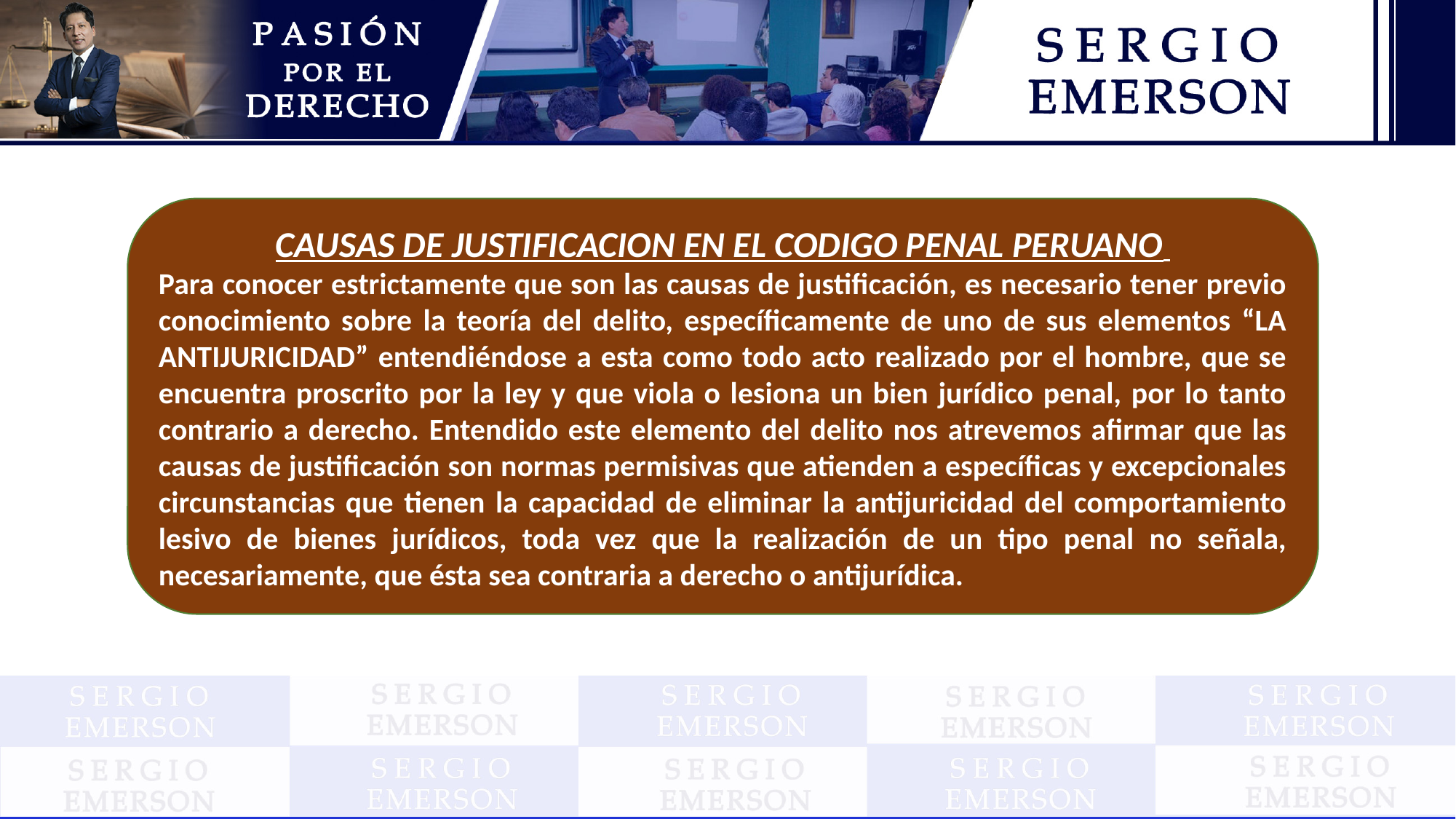

CAUSAS DE JUSTIFICACION EN EL CODIGO PENAL PERUANO
Para conocer estrictamente que son las causas de justificación, es necesario tener previo conocimiento sobre la teoría del delito, específicamente de uno de sus elementos “LA ANTIJURICIDAD” entendiéndose a esta como todo acto realizado por el hombre, que se encuentra proscrito por la ley y que viola o lesiona un bien jurídico penal, por lo tanto contrario a derecho. Entendido este elemento del delito nos atrevemos afirmar que las causas de justificación son normas permisivas que atienden a específicas y excepcionales circunstancias que tienen la capacidad de eliminar la antijuricidad del comportamiento lesivo de bienes jurídicos, toda vez que la realización de un tipo penal no señala, necesariamente, que ésta sea contraria a derecho o antijurídica.